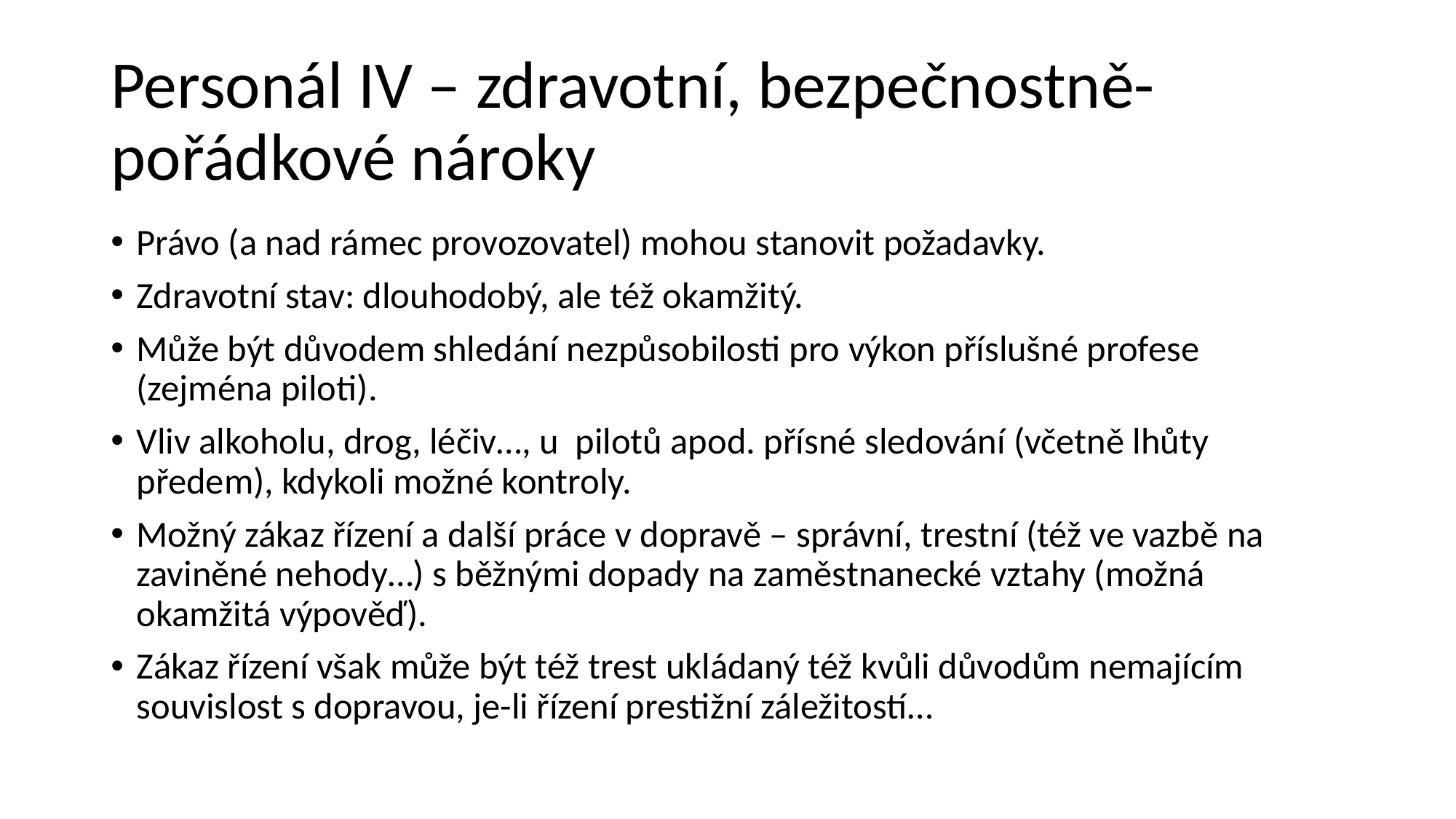

# Personál IV – zdravotní, bezpečnostně-pořádkové nároky
Právo (a nad rámec provozovatel) mohou stanovit požadavky.
Zdravotní stav: dlouhodobý, ale též okamžitý.
Může být důvodem shledání nezpůsobilosti pro výkon příslušné profese  (zejména piloti).
Vliv alkoholu, drog, léčiv…, u  pilotů apod. přísné sledování (včetně lhůty předem), kdykoli možné kontroly.
Možný zákaz řízení a další práce v dopravě – správní, trestní (též ve vazbě na zaviněné nehody…) s běžnými dopady na zaměstnanecké vztahy (možná okamžitá výpověď).
Zákaz řízení však může být též trest ukládaný též kvůli důvodům nemajícím souvislost s dopravou, je-li řízení prestižní záležitostí…